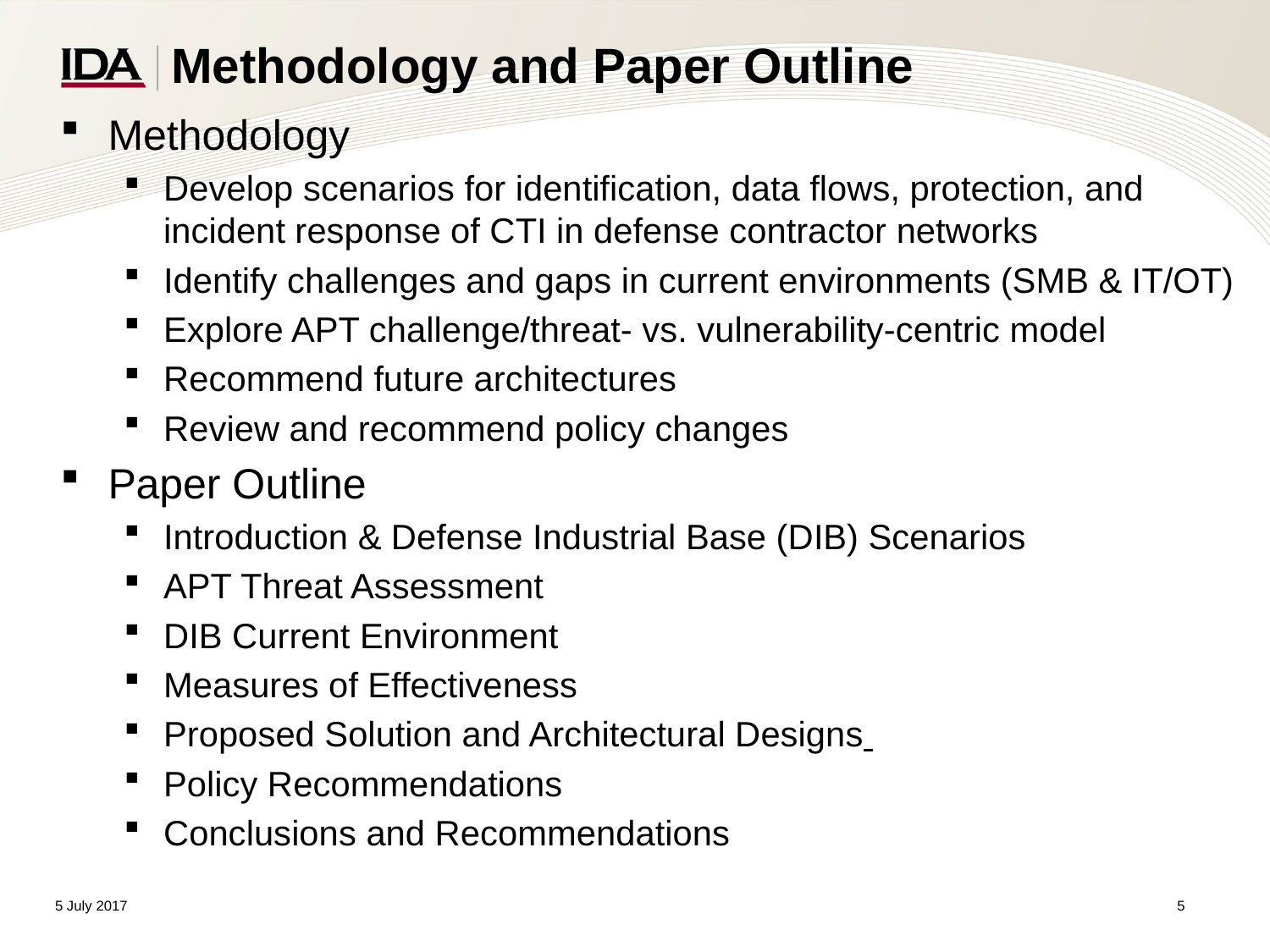

# Methodology and Paper Outline
Methodology
Develop scenarios for identification, data flows, protection, and incident response of CTI in defense contractor networks
Identify challenges and gaps in current environments (SMB & IT/OT)
Explore APT challenge/threat- vs. vulnerability-centric model
Recommend future architectures
Review and recommend policy changes
Paper Outline
Introduction & Defense Industrial Base (DIB) Scenarios
APT Threat Assessment
DIB Current Environment
Measures of Effectiveness
Proposed Solution and Architectural Designs
Policy Recommendations
Conclusions and Recommendations
5 July 2017
5